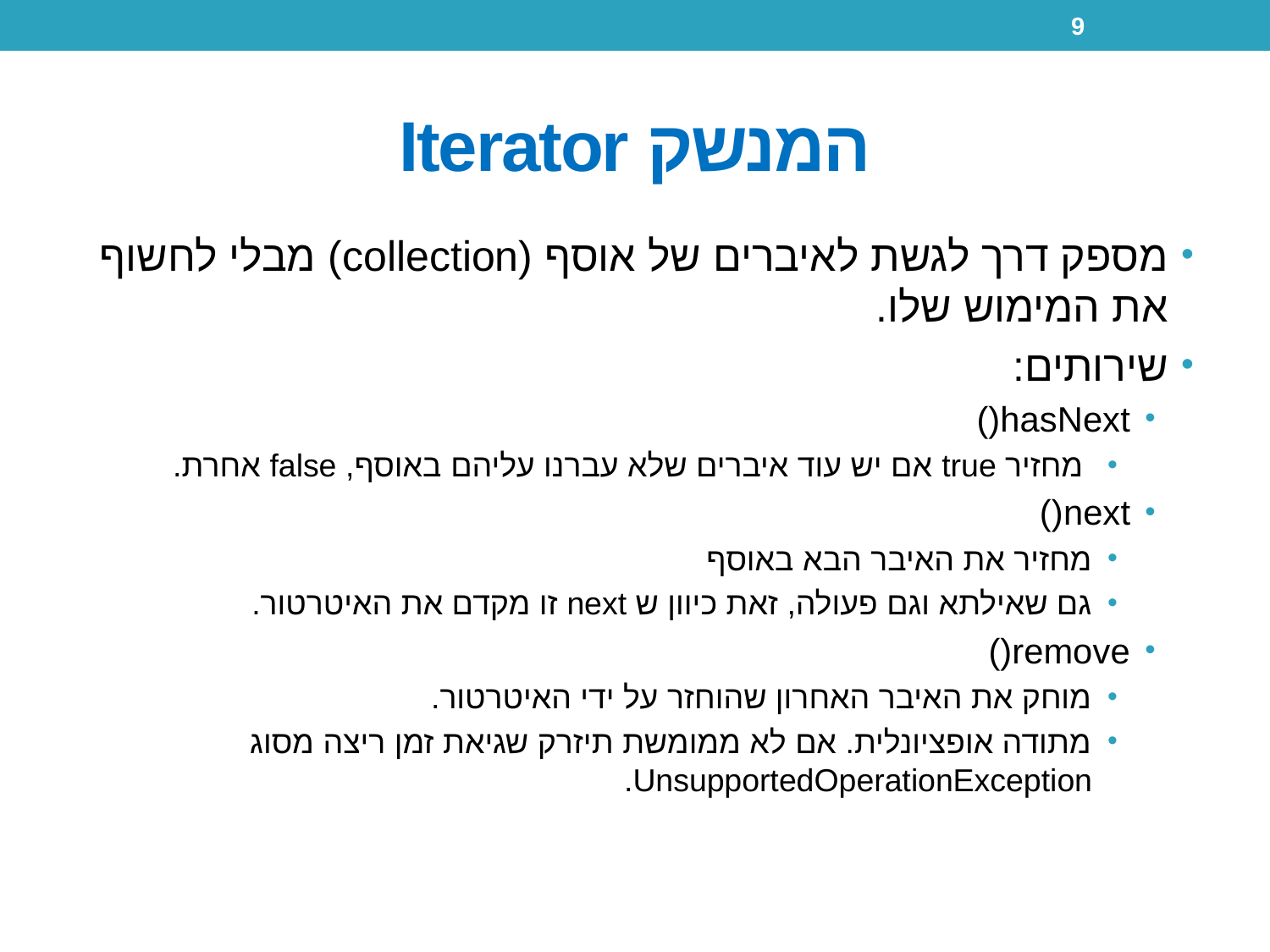

9
# המנשק Iterator
מספק דרך לגשת לאיברים של אוסף (collection) מבלי לחשוף את המימוש שלו.
שירותים:
hasNext()
 מחזיר true אם יש עוד איברים שלא עברנו עליהם באוסף, false אחרת.
next()
מחזיר את האיבר הבא באוסף
גם שאילתא וגם פעולה, זאת כיוון ש next זו מקדם את האיטרטור.
remove()
מוחק את האיבר האחרון שהוחזר על ידי האיטרטור.
מתודה אופציונלית. אם לא ממומשת תיזרק שגיאת זמן ריצה מסוג UnsupportedOperationException.